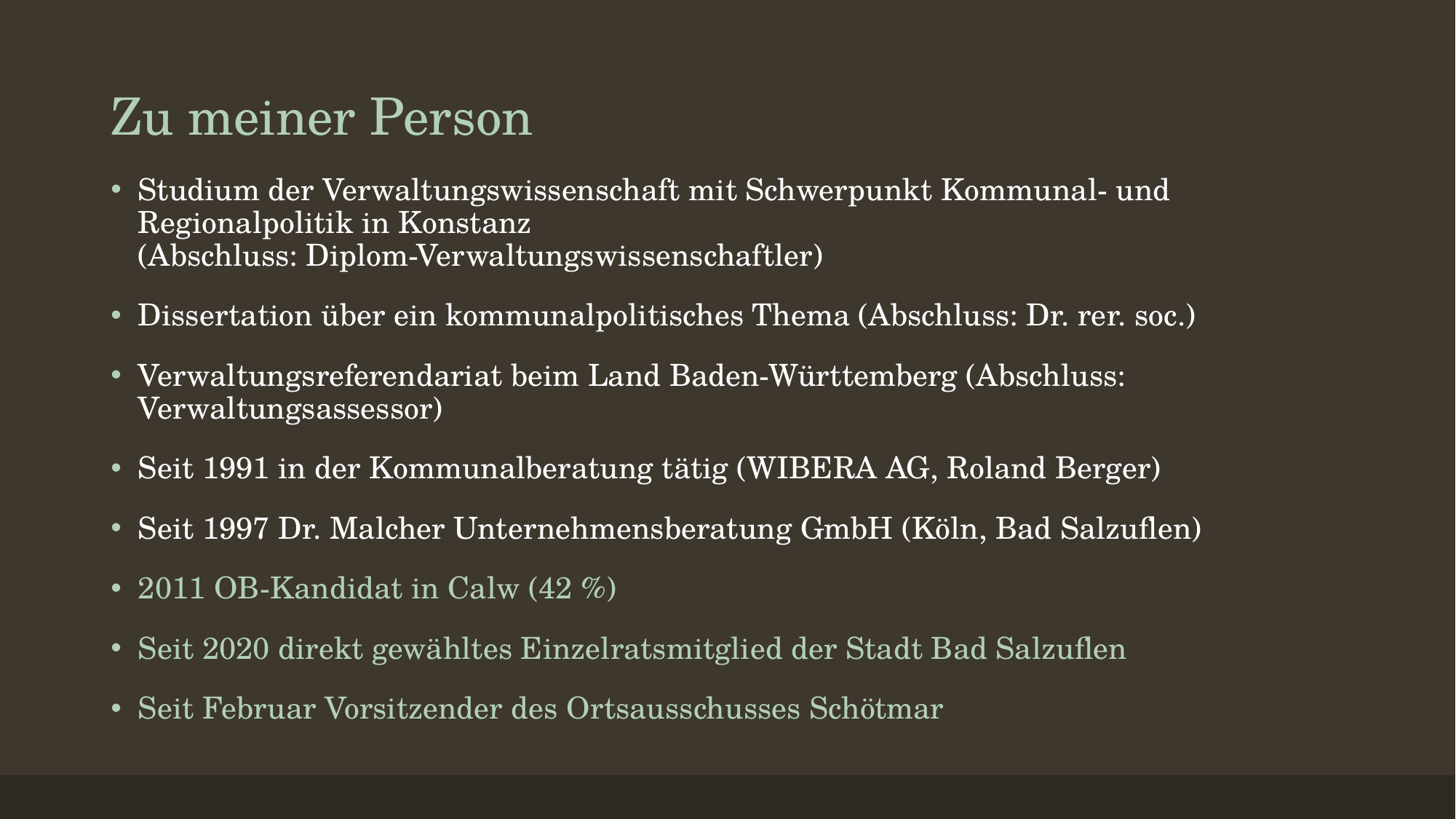

# Zu meiner Person
Studium der Verwaltungswissenschaft mit Schwerpunkt Kommunal- und Regionalpolitik in Konstanz
(Abschluss: Diplom-Verwaltungswissenschaftler)
Dissertation über ein kommunalpolitisches Thema (Abschluss: Dr. rer. soc.)
Verwaltungsreferendariat beim Land Baden-Württemberg (Abschluss: Verwaltungsassessor)
Seit 1991 in der Kommunalberatung tätig (WIBERA AG, Roland Berger)
Seit 1997 Dr. Malcher Unternehmensberatung GmbH (Köln, Bad Salzuflen)
2011 OB-Kandidat in Calw (42 %)
Seit 2020 direkt gewähltes Einzelratsmitglied der Stadt Bad Salzuflen
Seit Februar Vorsitzender des Ortsausschusses Schötmar